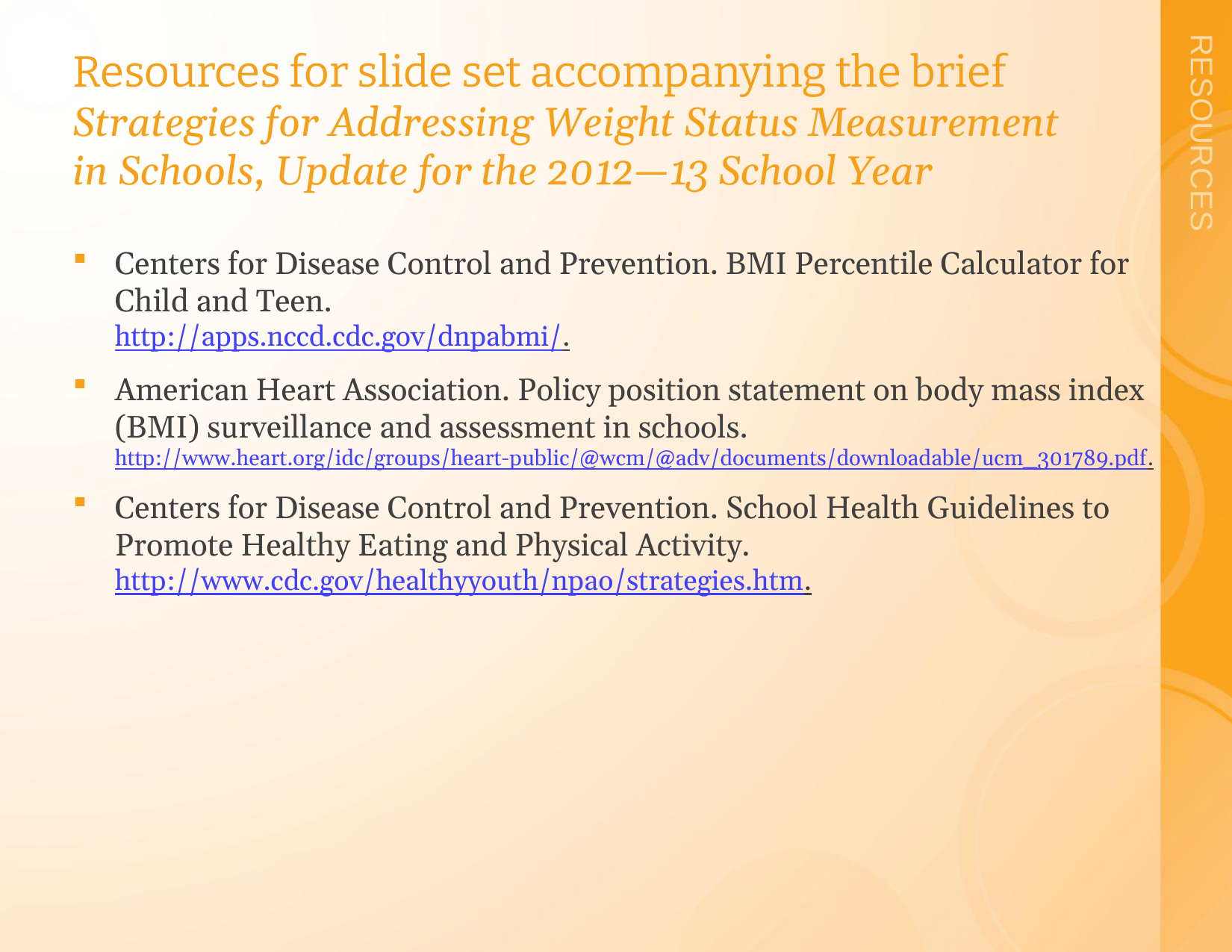

# Resources for slide set accompanying the brief Strategies for Addressing Weight Status Measurement in Schools, Update for the 2012—13 School Year
Centers for Disease Control and Prevention. BMI Percentile Calculator for Child and Teen.
http://apps.nccd.cdc.gov/dnpabmi/.
American Heart Association. Policy position statement on body mass index (BMI) surveillance and assessment in schools.
http://www.heart.org/idc/groups/heart-public/@wcm/@adv/documents/downloadable/ucm_301789.pdf.
Centers for Disease Control and Prevention. School Health Guidelines to Promote Healthy Eating and Physical Activity.  
http://www.cdc.gov/healthyyouth/npao/strategies.htm.